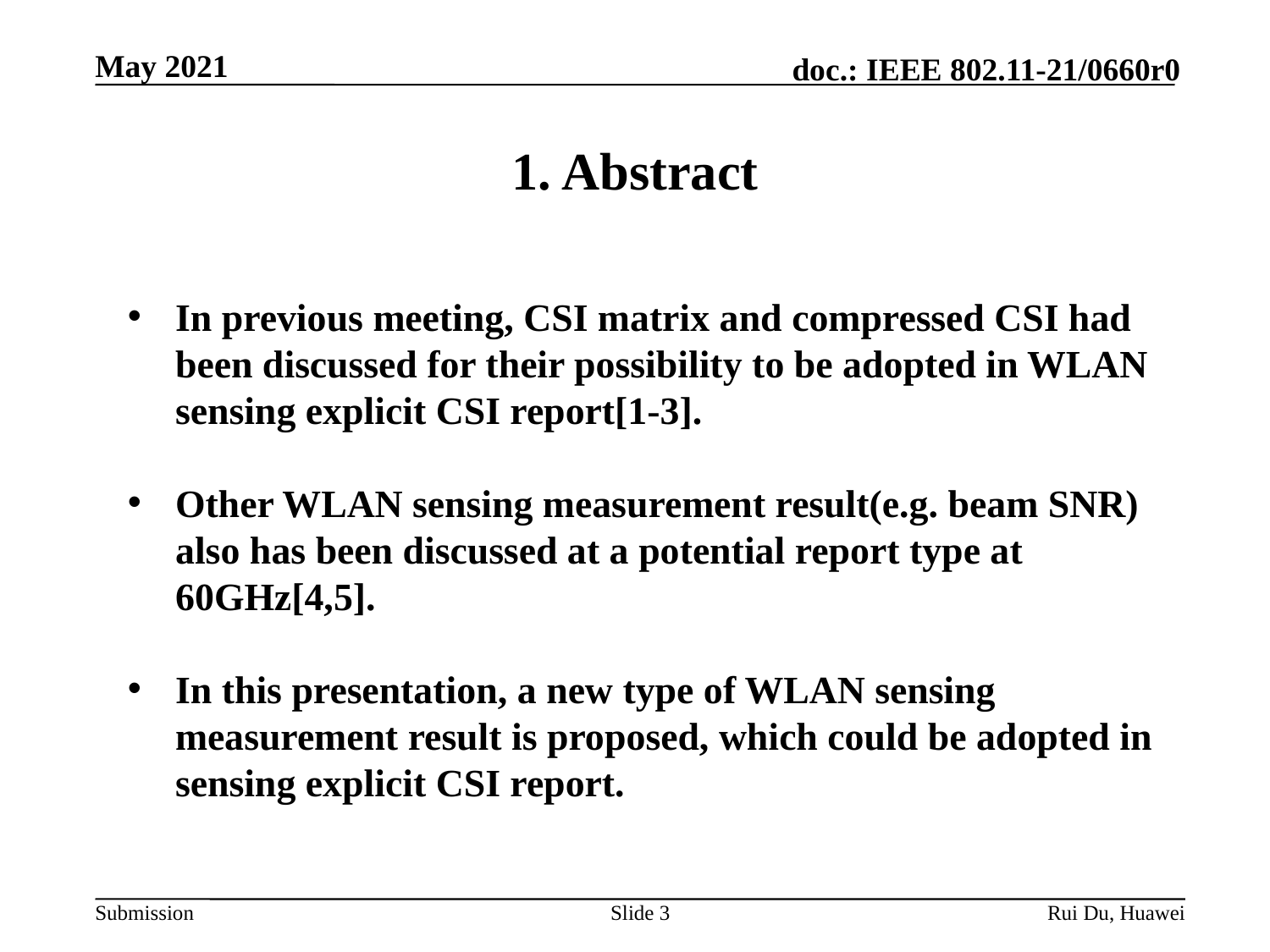

# 1. Abstract
In previous meeting, CSI matrix and compressed CSI had been discussed for their possibility to be adopted in WLAN sensing explicit CSI report[1-3].

Other WLAN sensing measurement result(e.g. beam SNR) also has been discussed at a potential report type at 60GHz[4,5].

In this presentation, a new type of WLAN sensing measurement result is proposed, which could be adopted in sensing explicit CSI report.

Slide 3